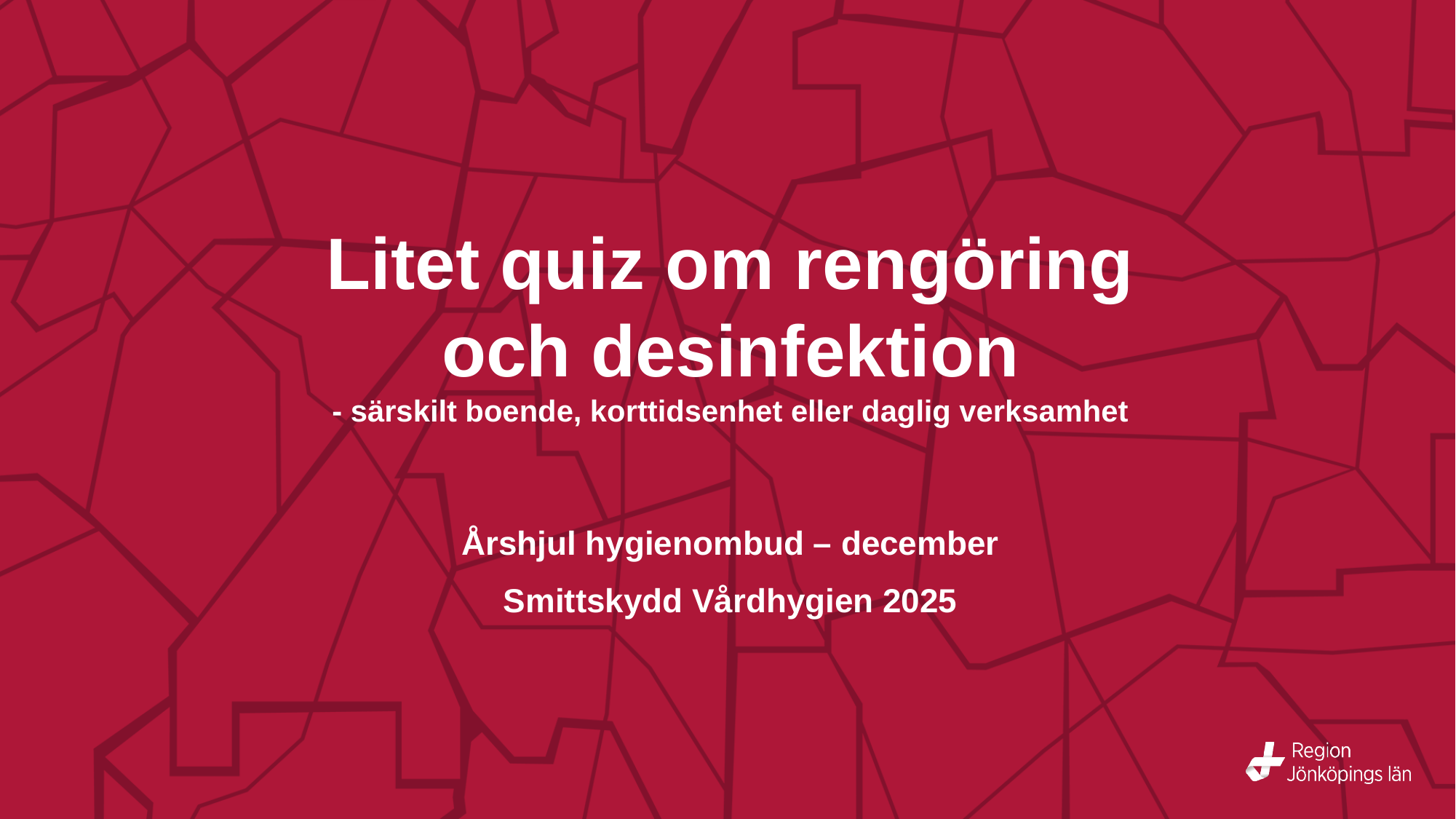

# Litet quiz om rengöring och desinfektion - särskilt boende, korttidsenhet eller daglig verksamhet
Årshjul hygienombud – december
Smittskydd Vårdhygien 2025